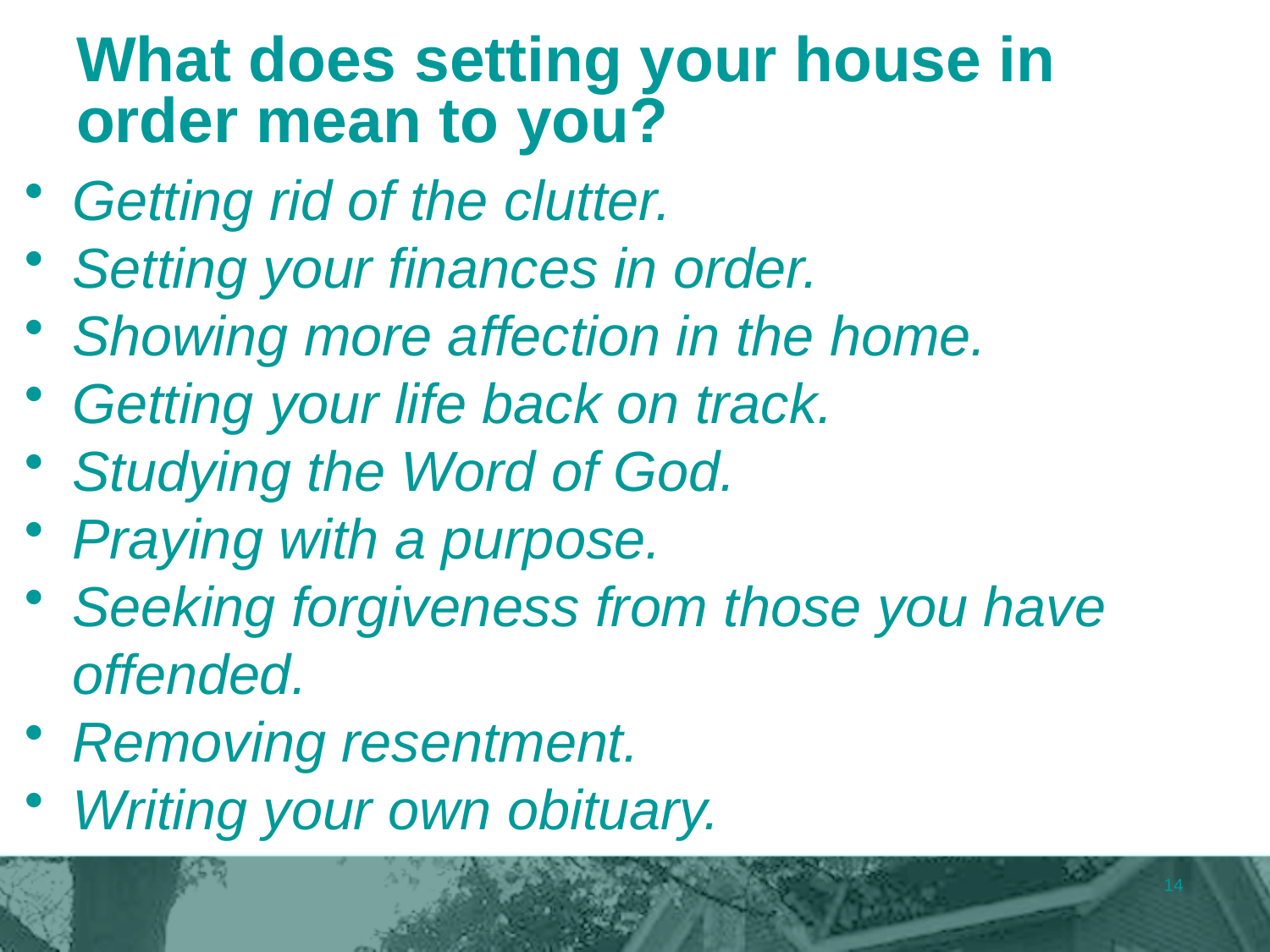

# What does setting your house in order mean to you?
Getting rid of the clutter.
Setting your finances in order.
Showing more affection in the home.
Getting your life back on track.
Studying the Word of God.
Praying with a purpose.
Seeking forgiveness from those you have offended.
Removing resentment.
Writing your own obituary.
14